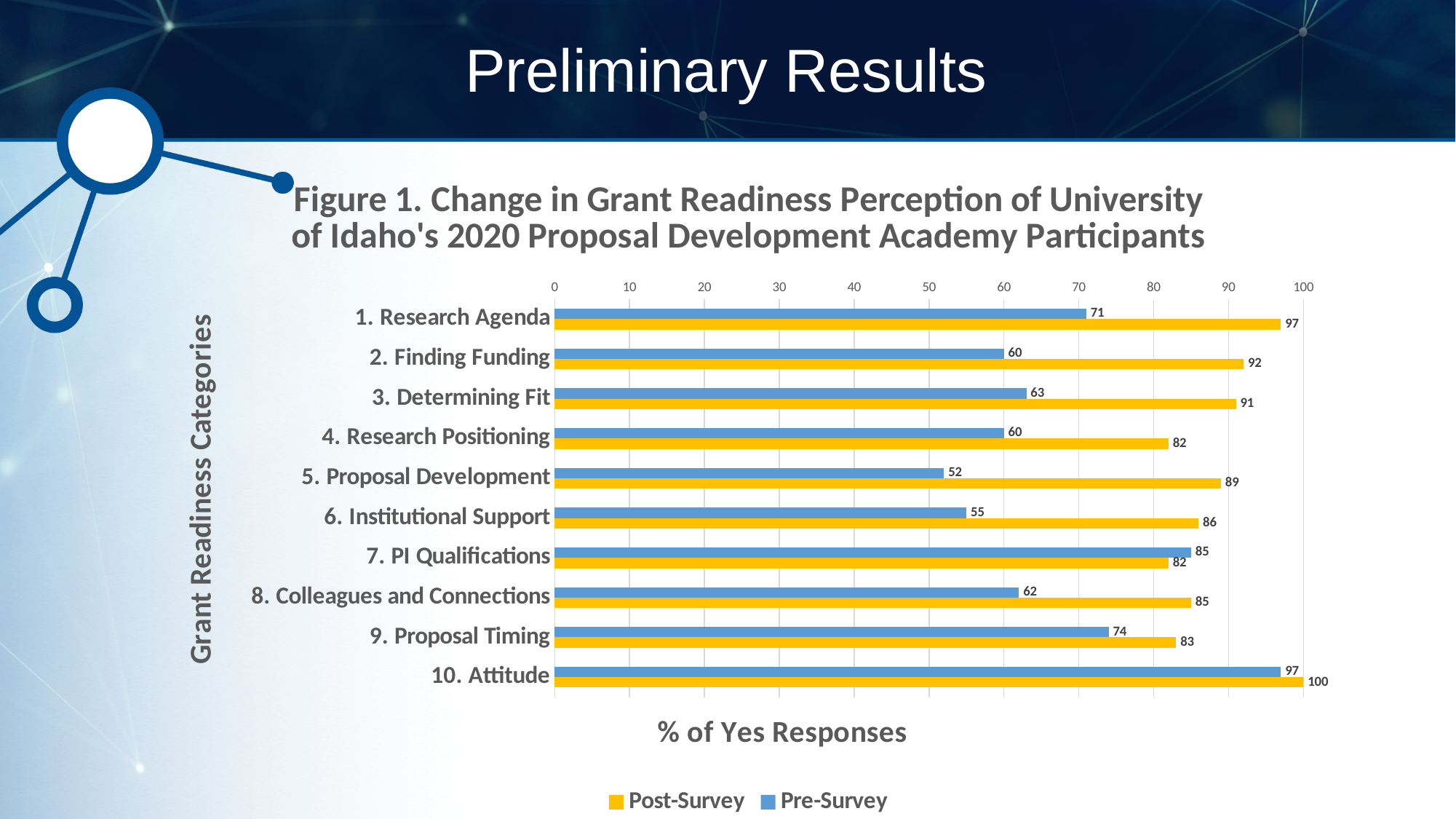

Preliminary Results

### Chart: Figure 1. Change in Grant Readiness Perception of University of Idaho's 2020 Proposal Development Academy Participants

| Category | Pre-Survey | Post-Survey |
|---|---|---|
| 1. Research Agenda | 71.0 | 97.0 |
| 2. Finding Funding | 60.0 | 92.0 |
| 3. Determining Fit | 63.0 | 91.0 |
| 4. Research Positioning | 60.0 | 82.0 |
| 5. Proposal Development | 52.0 | 89.0 |
| 6. Institutional Support | 55.0 | 86.0 |
| 7. PI Qualifications | 85.0 | 82.0 |
| 8. Colleagues and Connections | 62.0 | 85.0 |
| 9. Proposal Timing | 74.0 | 83.0 |
| 10. Attitude | 97.0 | 100.0 |